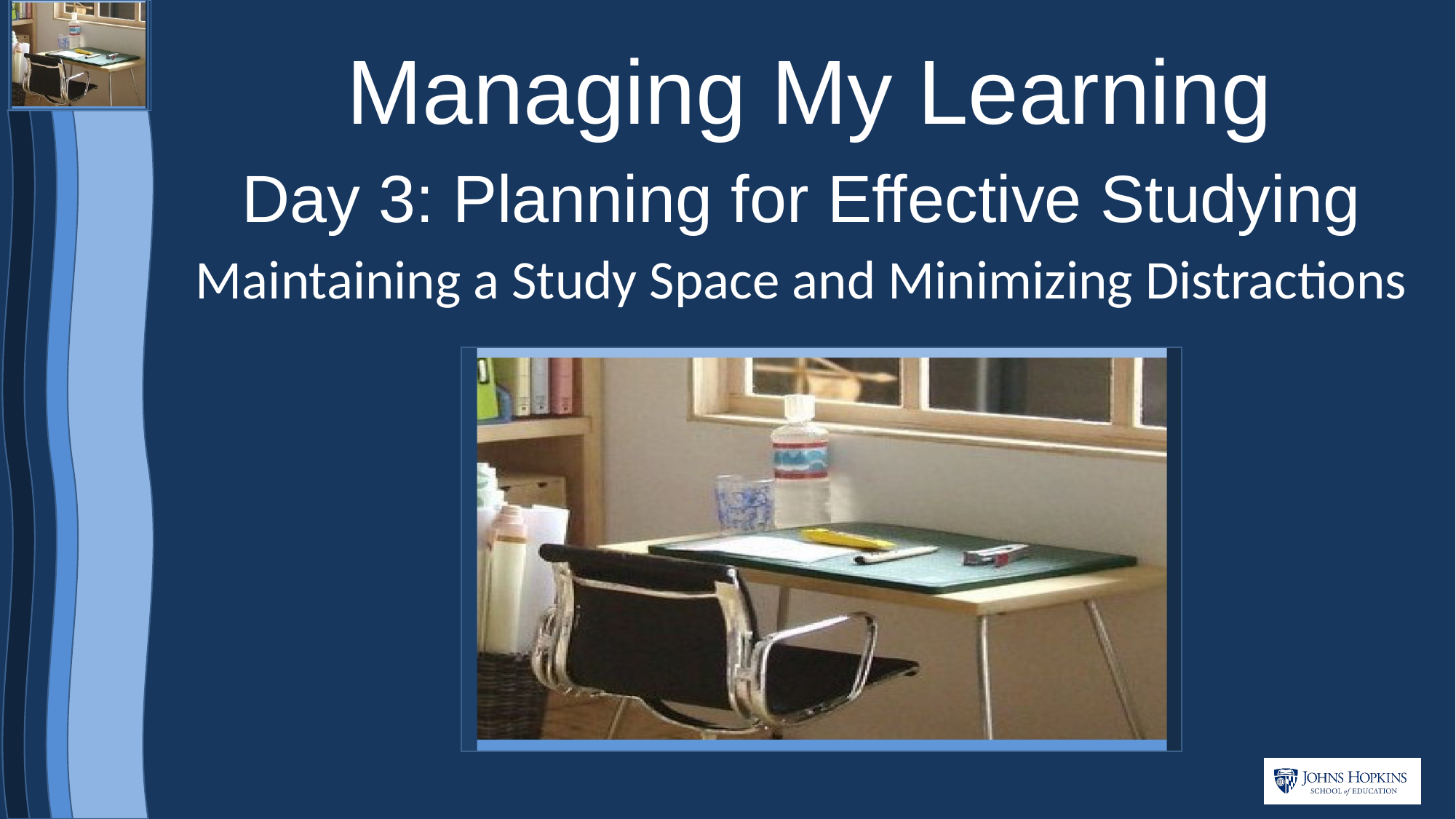

# Managing My Learning
Day 3: Planning for Effective Studying
Maintaining a Study Space and Minimizing Distractions